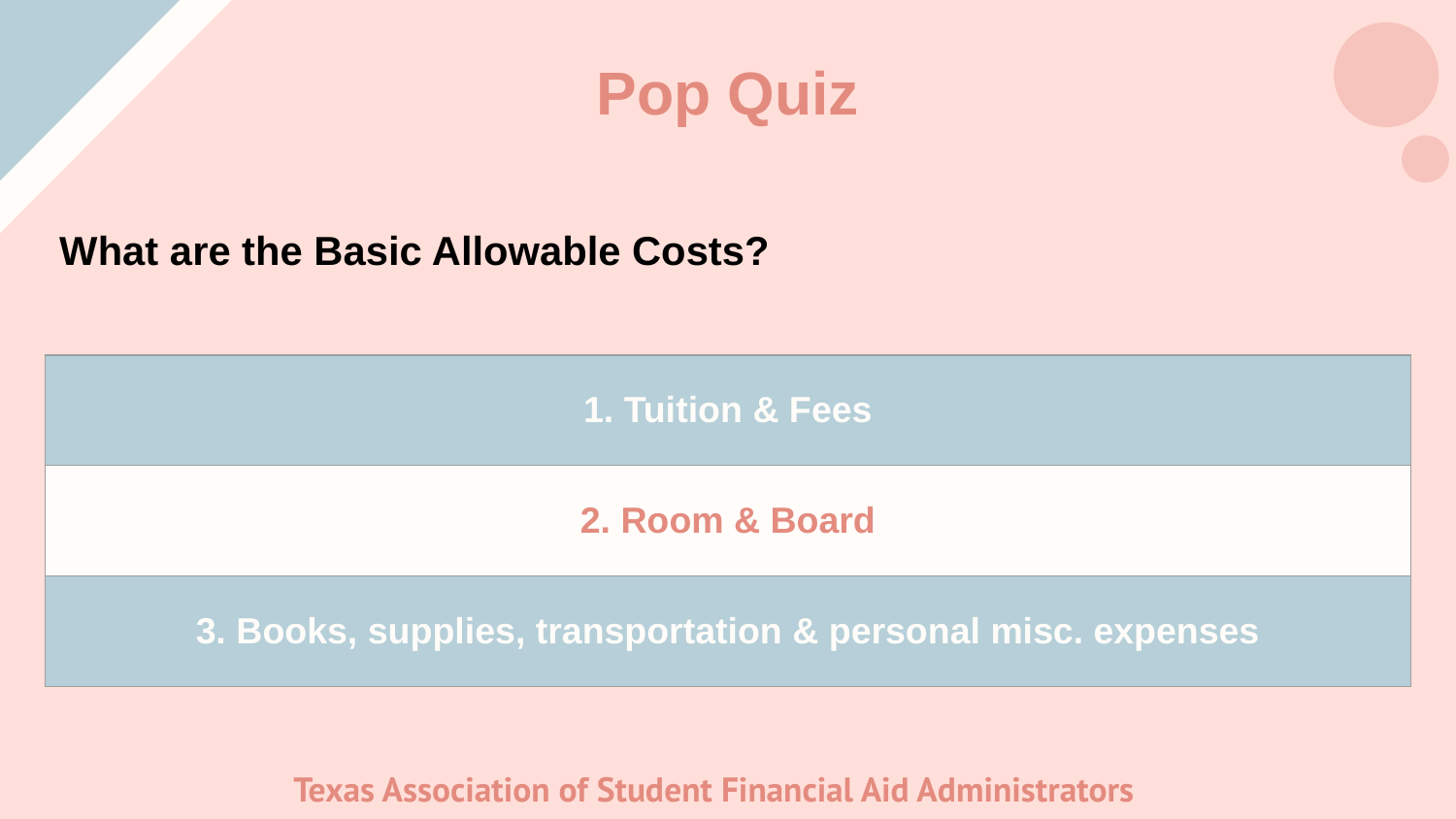

# Pop Quiz
What are the Basic Allowable Costs?
| 1. Tuition & Fees |
| --- |
| 2. Room & Board |
| 3. Books, supplies, transportation & personal misc. expenses |
Texas Association of Student Financial Aid Administrators